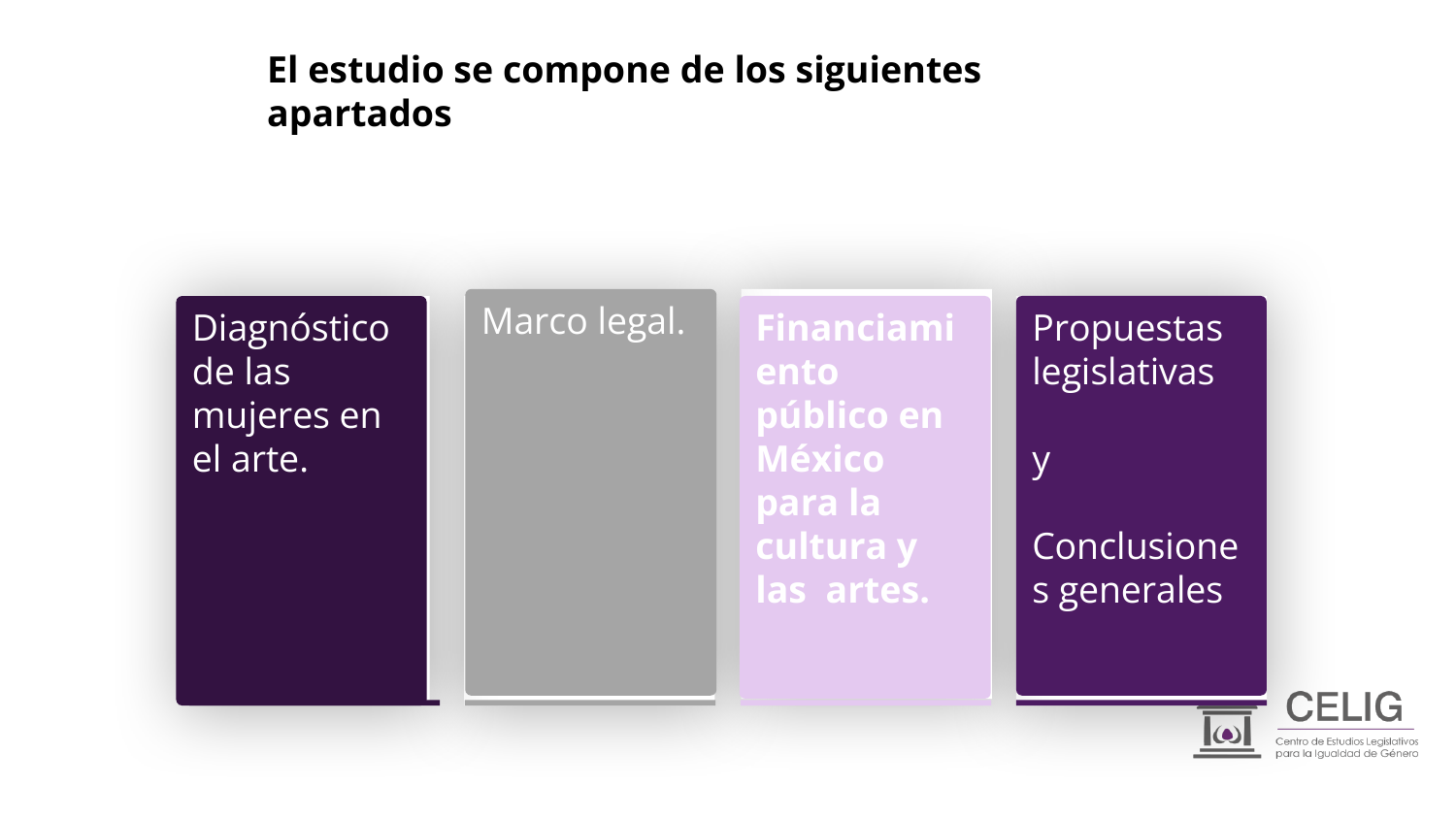

El estudio se compone de los siguientes apartados
Marco legal.

Diagnóstico de las mujeres en el arte.

Propuestas legislativas

y

Conclusiones generales

Financiamiento público en México para la cultura y las  artes.